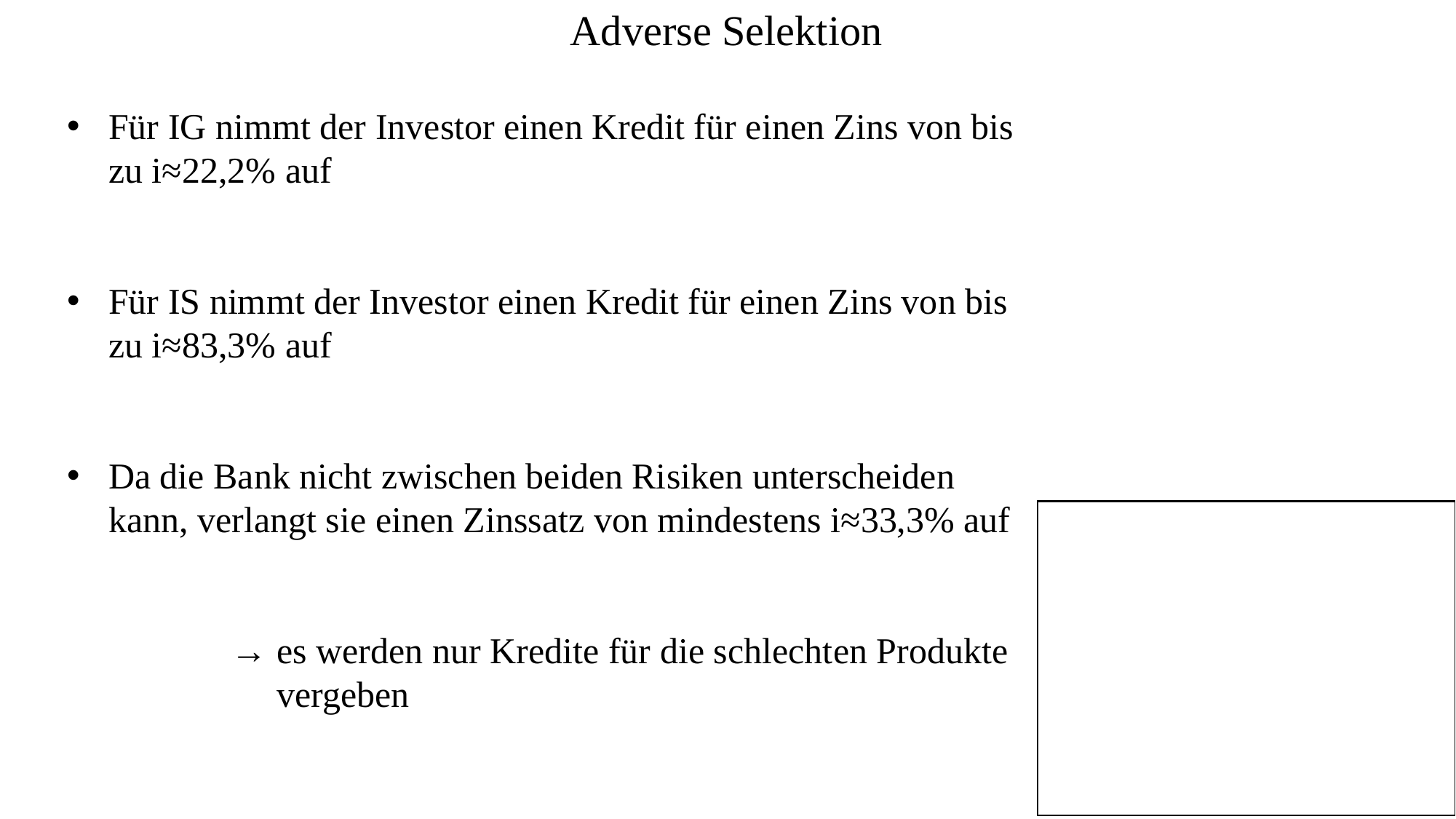

Adverse Selektion

Für IG nimmt der Investor einen Kredit für einen Zins von bis zu i≈22,2% auf

Für IS nimmt der Investor einen Kredit für einen Zins von bis zu i≈83,3% auf

Da die Bank nicht zwischen beiden Risiken unterscheiden kann, verlangt sie einen Zinssatz von mindestens i≈33,3% auf

		→ es werden nur Kredite für die schlechten Produkte 		     vergeben